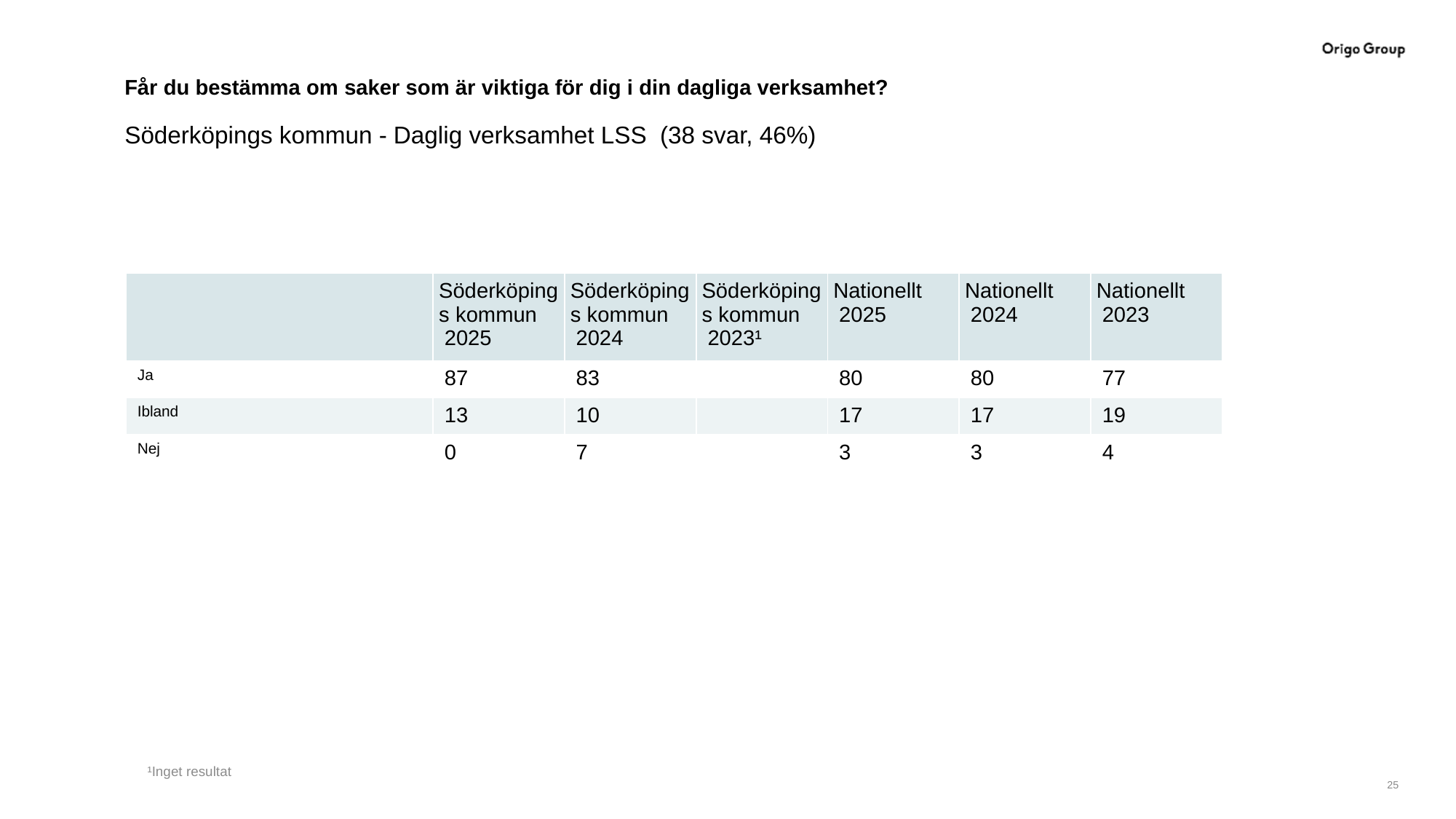

# Får du bestämma om saker som är viktiga för dig i din dagliga verksamhet?
Söderköpings kommun - Daglig verksamhet LSS  (38 svar, 46%)
|  | Söderköpings kommun 2025 | Söderköpings kommun 2024 | Söderköpings kommun 2023¹ | Nationellt 2025 | Nationellt 2024 | Nationellt 2023 |
| --- | --- | --- | --- | --- | --- | --- |
| Ja | 87 | 83 |  | 80 | 80 | 77 |
| Ibland | 13 | 10 |  | 17 | 17 | 19 |
| Nej | 0 | 7 |  | 3 | 3 | 4 |

¹Inget resultat
25